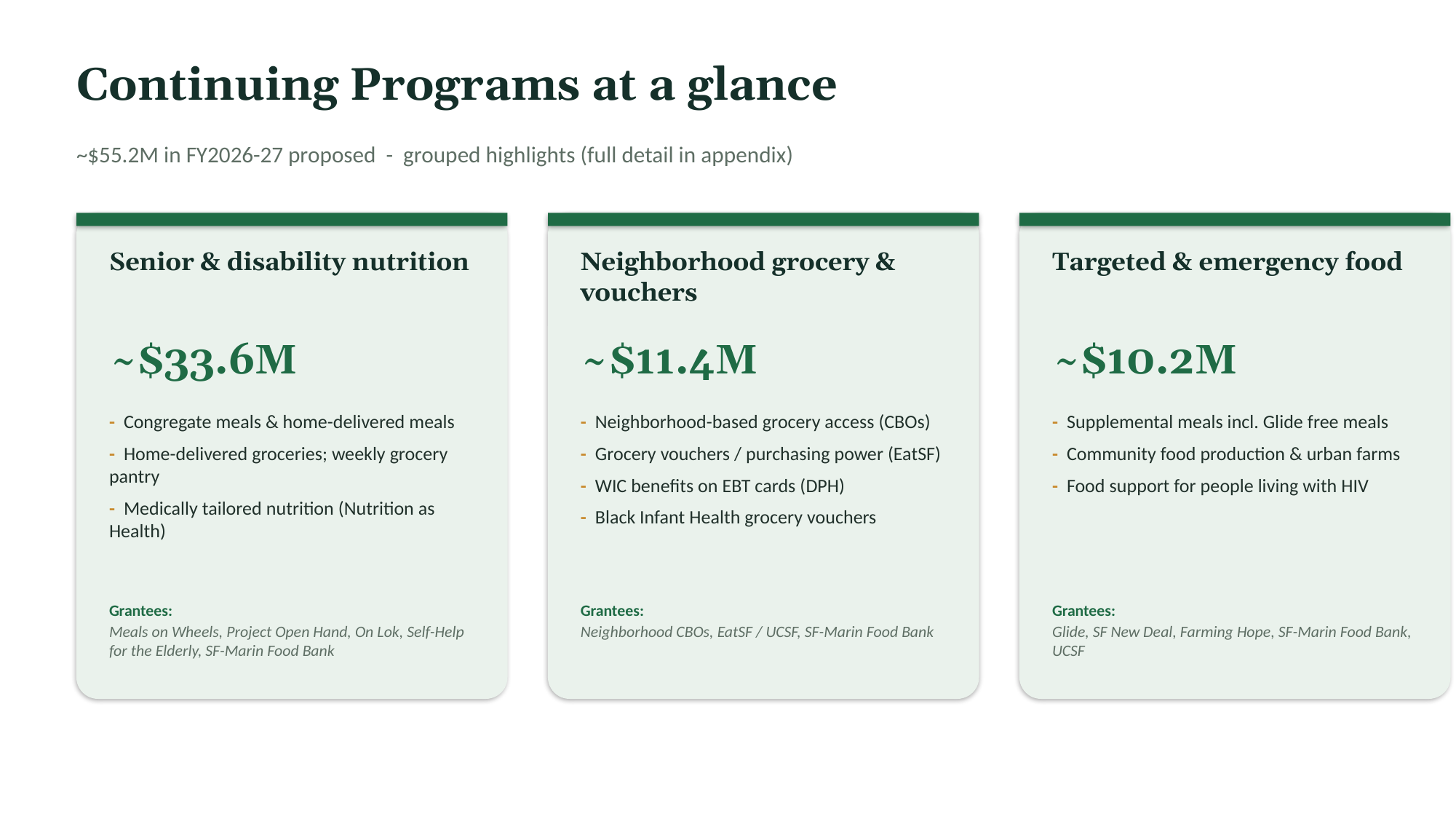

Continuing Programs at a glance
~$55.2M in FY2026-27 proposed  -  grouped highlights (full detail in appendix)

Senior & disability nutrition
Neighborhood grocery & vouchers
Targeted & emergency food
~$33.6M
~$11.4M
~$10.2M
-  Congregate meals & home-delivered meals
-  Home-delivered groceries; weekly grocery pantry
-  Medically tailored nutrition (Nutrition as Health)
-  Neighborhood-based grocery access (CBOs)
-  Grocery vouchers / purchasing power (EatSF)
-  WIC benefits on EBT cards (DPH)
-  Black Infant Health grocery vouchers
-  Supplemental meals incl. Glide free meals
-  Community food production & urban farms
-  Food support for people living with HIV
Grantees:
Meals on Wheels, Project Open Hand, On Lok, Self-Help for the Elderly, SF-Marin Food Bank
Grantees:
Neighborhood CBOs, EatSF / UCSF, SF-Marin Food Bank
Grantees:
Glide, SF New Deal, Farming Hope, SF-Marin Food Bank, UCSF